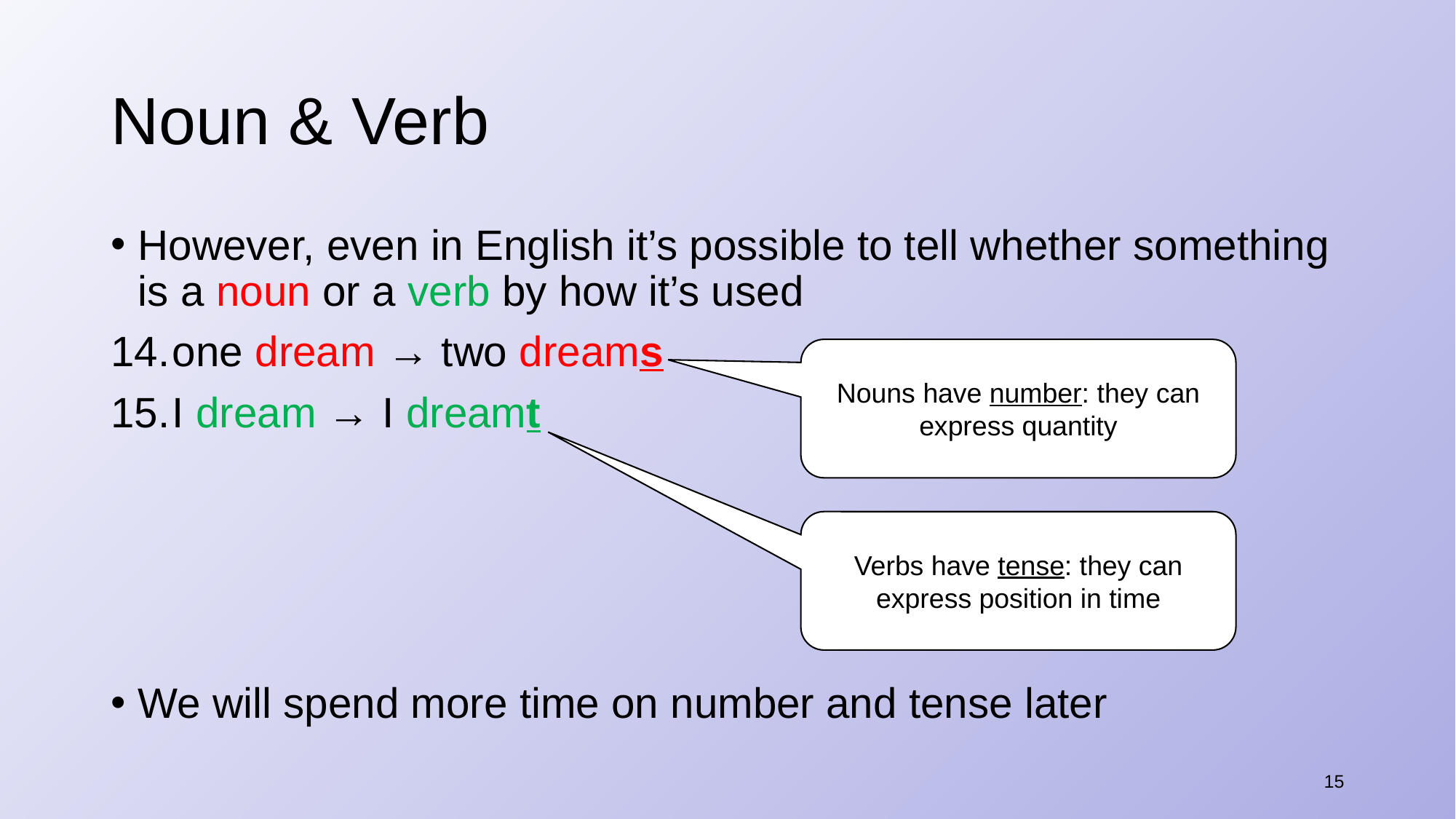

# Noun & Verb
However, even in English it’s possible to tell whether something is a noun or a verb by how it’s used
one dream → two dreams
I dream → I dreamt
We will spend more time on number and tense later
Nouns have number: they can express quantity
Verbs have tense: they can express position in time
15